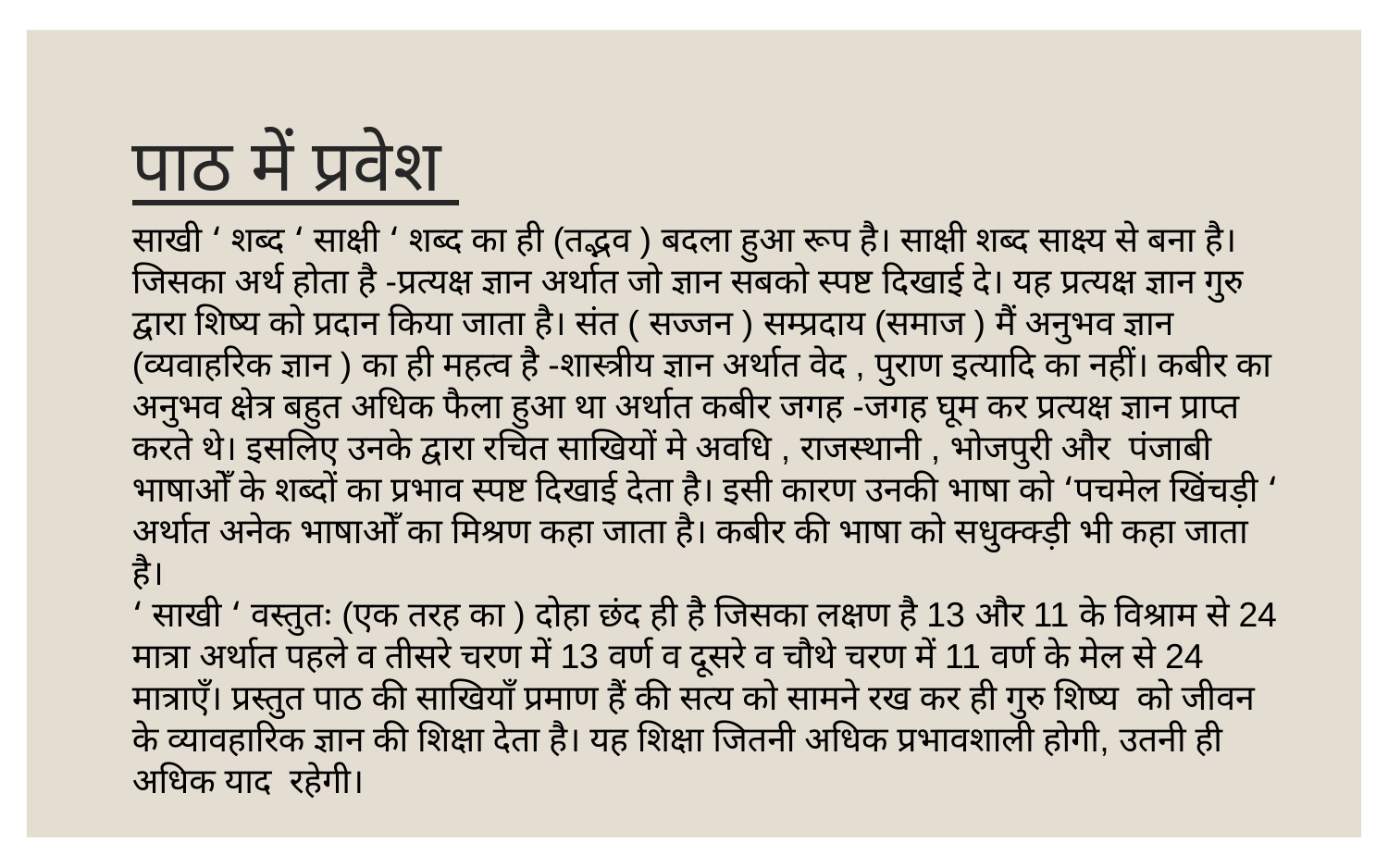

# पाठ में प्रवेश
साखी ‘ शब्द ‘ साक्षी ‘ शब्द का ही (तद्भव ) बदला हुआ रूप है। साक्षी शब्द साक्ष्य से बना है। जिसका अर्थ होता है -प्रत्यक्ष ज्ञान अर्थात जो ज्ञान सबको स्पष्ट दिखाई दे। यह प्रत्यक्ष ज्ञान गुरु द्वारा शिष्य को प्रदान किया जाता है। संत ( सज्जन ) सम्प्रदाय (समाज ) मैं अनुभव ज्ञान (व्यवाहरिक ज्ञान ) का ही महत्व है -शास्त्रीय ज्ञान अर्थात वेद , पुराण इत्यादि का नहीं। कबीर का अनुभव क्षेत्र बहुत अधिक फैला हुआ था अर्थात कबीर जगह -जगह घूम कर प्रत्यक्ष ज्ञान प्राप्त करते थे। इसलिए उनके द्वारा रचित साखियों मे अवधि , राजस्थानी , भोजपुरी और  पंजाबी भाषाओँ के शब्दों का प्रभाव स्पष्ट दिखाई देता है। इसी कारण उनकी भाषा को ‘पचमेल खिंचड़ी ‘ अर्थात अनेक भाषाओँ का मिश्रण कहा जाता है। कबीर की भाषा को सधुक्क्ड़ी भी कहा जाता है।
‘ साखी ‘ वस्तुतः (एक तरह का ) दोहा छंद ही है जिसका लक्षण है 13 और 11 के विश्राम से 24 मात्रा अर्थात पहले व तीसरे चरण में 13 वर्ण व दूसरे व चौथे चरण में 11 वर्ण के मेल से 24 मात्राएँ। प्रस्तुत पाठ की साखियाँ प्रमाण हैं की सत्य को सामने रख कर ही गुरु शिष्य  को जीवन के व्यावहारिक ज्ञान की शिक्षा देता है। यह शिक्षा जितनी अधिक प्रभावशाली होगी, उतनी ही अधिक याद  रहेगी।